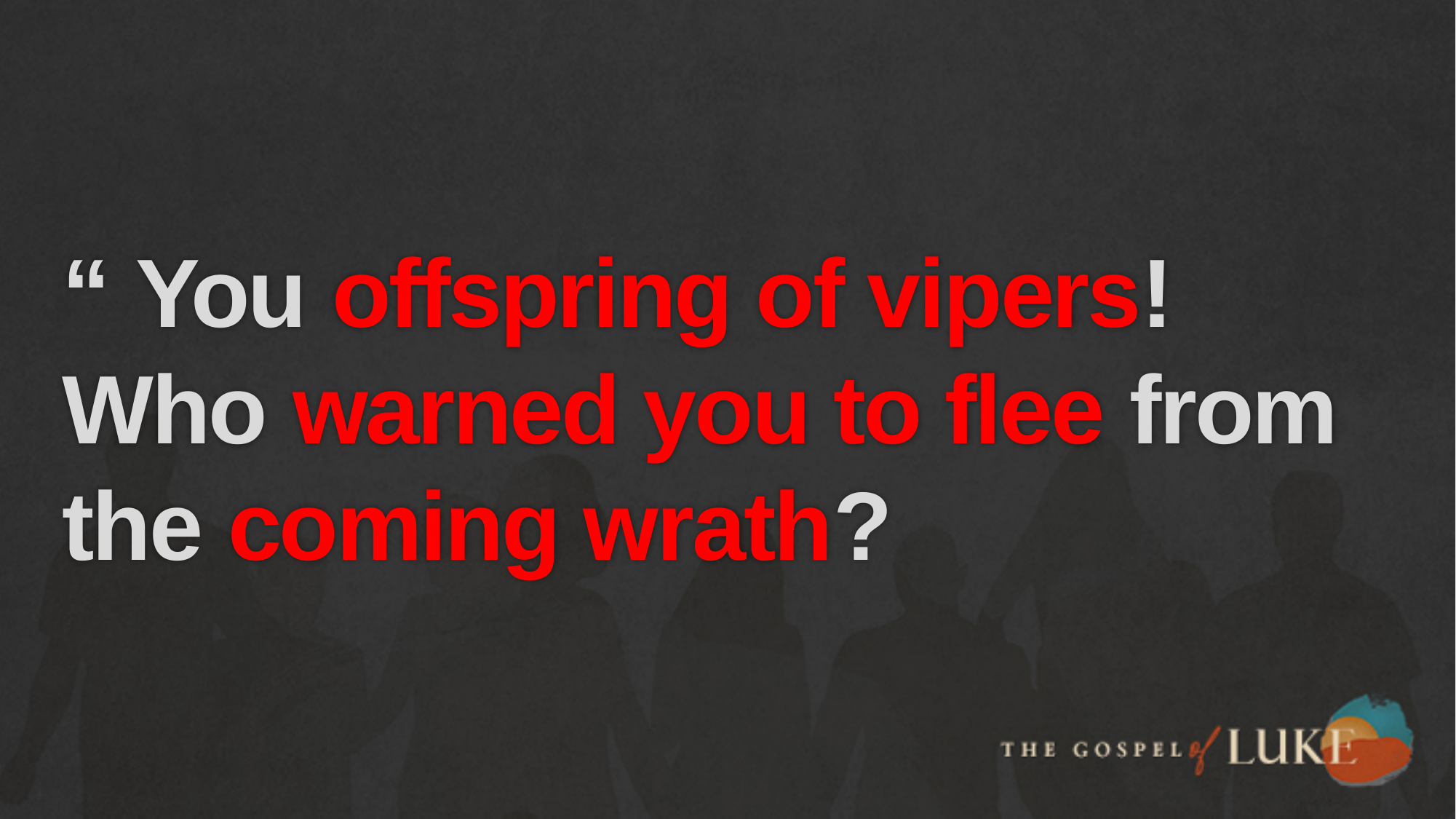

# “ You offspring of vipers! Who warned you to flee from the coming wrath?